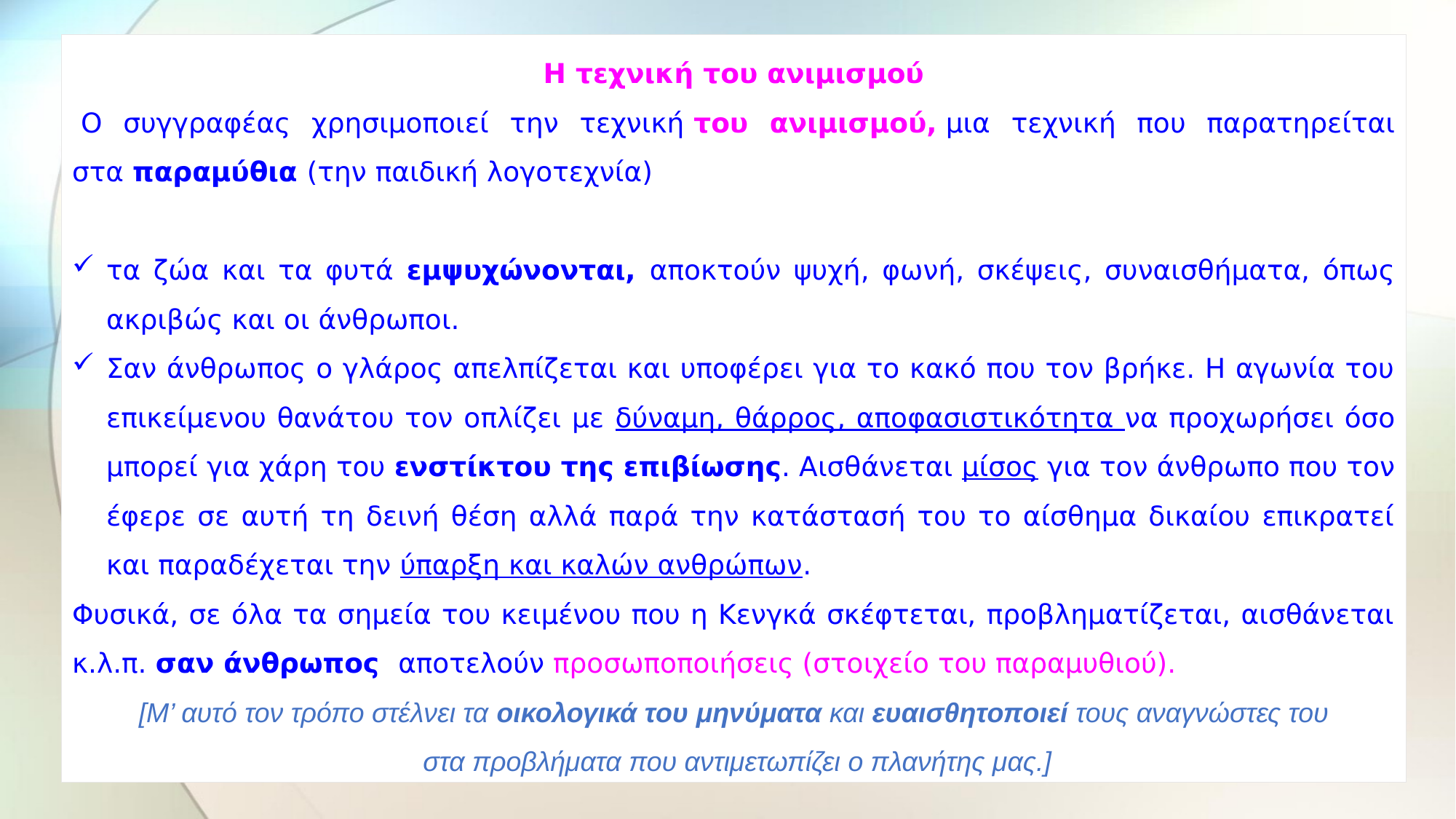

Η τεχνική του ανιμισμού
 Ο συγγραφέας χρησιμοποιεί την τεχνική του ανιμισμού, μια τεχνική που παρατηρείται στα παραμύθια (την παιδική λογοτεχνία)

τα ζώα και τα φυτά εμψυχώνονται, αποκτούν ψυχή, φωνή, σκέψεις, συναισθήματα, όπως ακριβώς και οι άνθρωποι.
Σαν άνθρωπος ο γλάρος απελπίζεται και υποφέρει για το κακό που τον βρήκε. Η αγωνία του επικείμενου θανάτου τον οπλίζει με δύναμη, θάρρος, αποφασιστικότητα να προχωρήσει όσο μπορεί για χάρη του ενστίκτου της επιβίωσης. Αισθάνεται μίσος για τον άνθρωπο που τον έφερε σε αυτή τη δεινή θέση αλλά παρά την κατάστασή του το αίσθημα δικαίου επικρατεί και παραδέχεται την ύπαρξη και καλών ανθρώπων.
Φυσικά, σε όλα τα σημεία του κειμένου που η Κενγκά σκέφτεται, προβληματίζεται, αισθάνεται κ.λ.π. σαν άνθρωπος  αποτελούν προσωποποιήσεις (στοιχείο του παραμυθιού).
[Μ’ αυτό τον τρόπο στέλνει τα οικολογικά του μηνύματα και ευαισθητοποιεί τους αναγνώστες του
 στα προβλήματα που αντιμετωπίζει ο πλανήτης μας.]